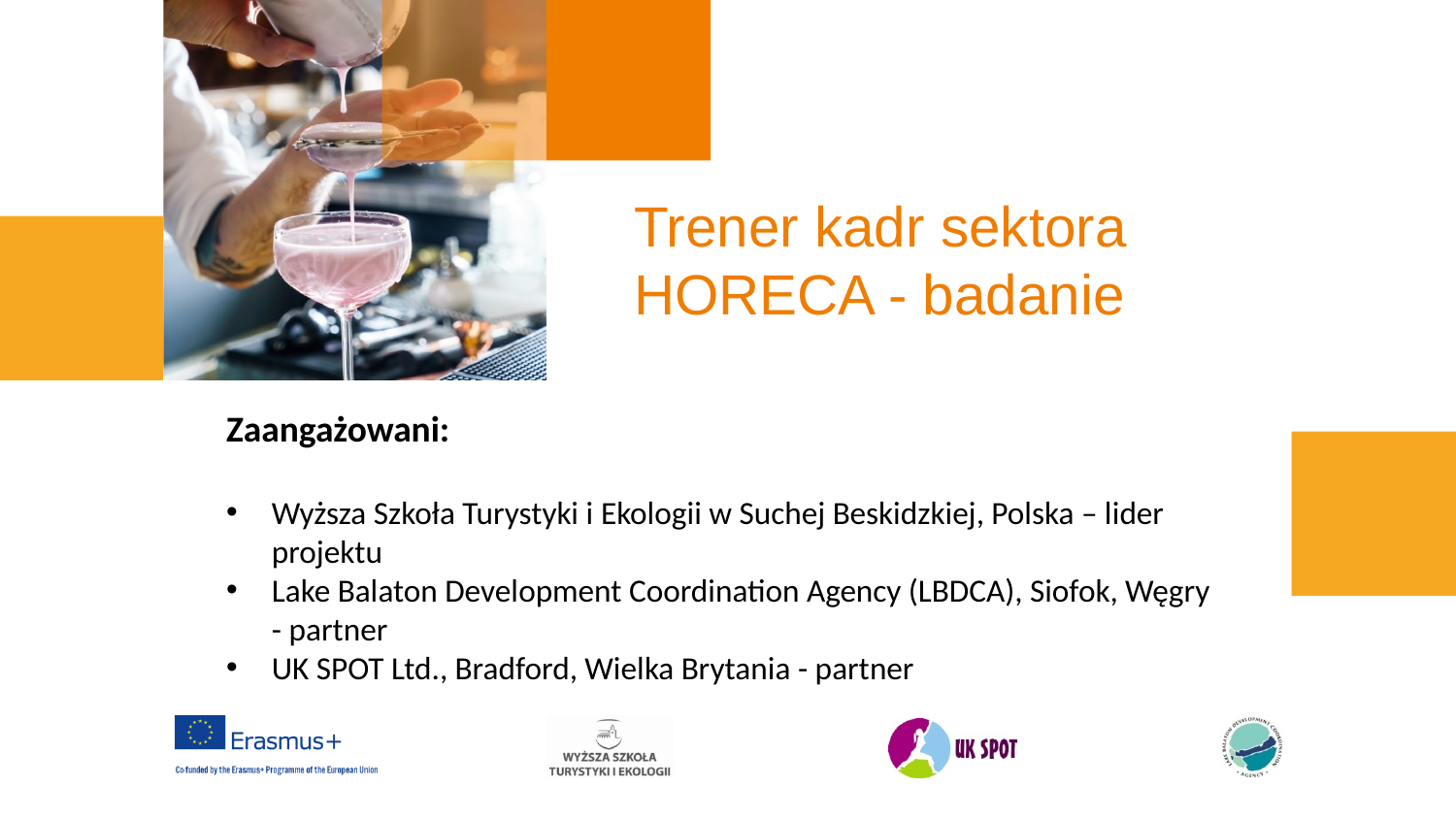

Trener kadr sektora HORECA - badanie
Zaangażowani:

Wyższa Szkoła Turystyki i Ekologii w Suchej Beskidzkiej, Polska – lider projektu
Lake Balaton Development Coordination Agency (LBDCA), Siofok, Węgry - partner
UK SPOT Ltd., Bradford, Wielka Brytania - partner

3